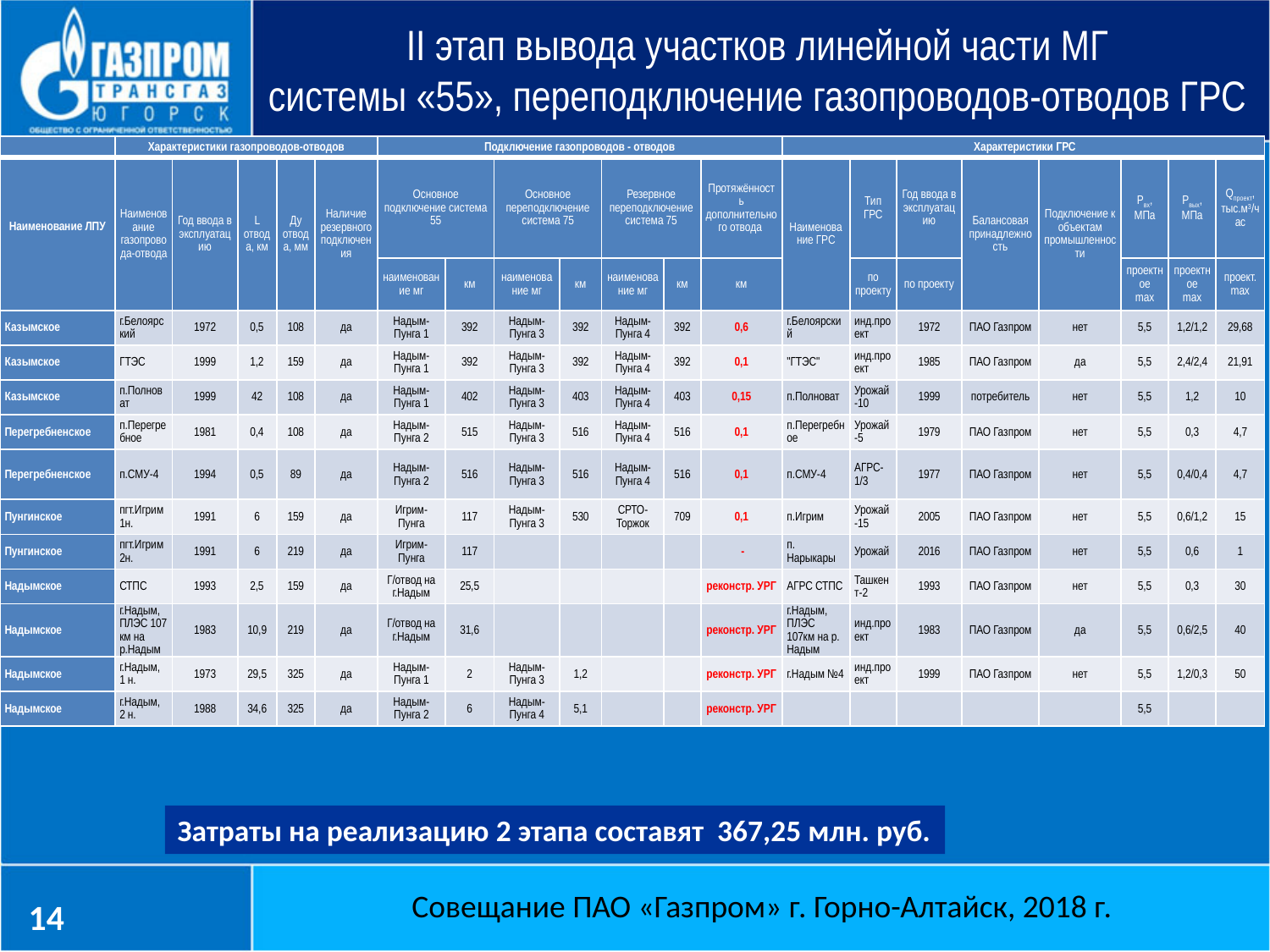

II этап вывода участков линейной части МГ
системы «55», переподключение газопроводов-отводов ГРС
|  | Характеристики газопроводов-отводов |  |  |  |  | Подключение газопроводов - отводов |  |  |  |  |  |  | Характеристики ГРС |  |  |  |  |  |  |  |
| --- | --- | --- | --- | --- | --- | --- | --- | --- | --- | --- | --- | --- | --- | --- | --- | --- | --- | --- | --- | --- |
| Наименование ЛПУ | Наименование газопровода-отвода | Год ввода в эксплуатацию | L отвода, км | Ду отвода, мм | Наличие резервного подключения | Основное подключение система 55 |  | Основное переподключение система 75 |  | Резервное переподключение система 75 |  | Протяжённость дополнительного отвода | Наименование ГРС | Тип ГРС | Год ввода в эксплуатацию | Балансовая принадлежность | Подключение к объектам промышленности | Pвх, МПа | Pвых, МПа | Qпроект, тыс.м3/час |
|  |  |  |  |  |  | наименование мг | км | наименование мг | км | наименование мг | км | км |  | по проекту | по проекту |  |  | проектное max | проектное max | проект. max |
| Казымское | г.Белоярский | 1972 | 0,5 | 108 | да | Надым-Пунга 1 | 392 | Надым-Пунга 3 | 392 | Надым-Пунга 4 | 392 | 0,6 | г.Белоярский | инд.проект | 1972 | ПАО Газпром | нет | 5,5 | 1,2/1,2 | 29,68 |
| Казымское | ГТЭС | 1999 | 1,2 | 159 | да | Надым-Пунга 1 | 392 | Надым-Пунга 3 | 392 | Надым-Пунга 4 | 392 | 0,1 | "ГТЭС" | инд.проект | 1985 | ПАО Газпром | да | 5,5 | 2,4/2,4 | 21,91 |
| Казымское | п.Полноват | 1999 | 42 | 108 | да | Надым-Пунга 1 | 402 | Надым-Пунга 3 | 403 | Надым-Пунга 4 | 403 | 0,15 | п.Полноват | Урожай-10 | 1999 | потребитель | нет | 5,5 | 1,2 | 10 |
| Перегребненское | п.Перегребное | 1981 | 0,4 | 108 | да | Надым-Пунга 2 | 515 | Надым-Пунга 3 | 516 | Надым-Пунга 4 | 516 | 0,1 | п.Перегребное | Урожай-5 | 1979 | ПАО Газпром | нет | 5,5 | 0,3 | 4,7 |
| Перегребненское | п.СМУ-4 | 1994 | 0,5 | 89 | да | Надым-Пунга 2 | 516 | Надым-Пунга 3 | 516 | Надым-Пунга 4 | 516 | 0,1 | п.СМУ-4 | АГРС-1/3 | 1977 | ПАО Газпром | нет | 5,5 | 0,4/0,4 | 4,7 |
| Пунгинское | пгт.Игрим 1н. | 1991 | 6 | 159 | да | Игрим-Пунга | 117 | Надым-Пунга 3 | 530 | СРТО-Торжок | 709 | 0,1 | п.Игрим | Урожай-15 | 2005 | ПАО Газпром | нет | 5,5 | 0,6/1,2 | 15 |
| Пунгинское | пгт.Игрим 2н. | 1991 | 6 | 219 | да | Игрим-Пунга | 117 |  |  |  |  | - | п. Нарыкары | Урожай | 2016 | ПАО Газпром | нет | 5,5 | 0,6 | 1 |
| Надымское | СТПС | 1993 | 2,5 | 159 | да | Г/отвод на г.Надым | 25,5 |  |  |  |  | реконстр. УРГ | АГРС СТПС | Ташкент-2 | 1993 | ПАО Газпром | нет | 5,5 | 0,3 | 30 |
| Надымское | г.Надым, ПЛЭС 107 км на р.Надым | 1983 | 10,9 | 219 | да | Г/отвод на г.Надым | 31,6 |  |  |  |  | реконстр. УРГ | г.Надым, ПЛЭС 107км на р. Надым | инд.проект | 1983 | ПАО Газпром | да | 5,5 | 0,6/2,5 | 40 |
| Надымское | г.Надым, 1 н. | 1973 | 29,5 | 325 | да | Надым-Пунга 1 | 2 | Надым-Пунга 3 | 1,2 |  |  | реконстр. УРГ | г.Надым №4 | инд.проект | 1999 | ПАО Газпром | нет | 5,5 | 1,2/0,3 | 50 |
| Надымское | г.Надым, 2 н. | 1988 | 34,6 | 325 | да | Надым-Пунга 2 | 6 | Надым-Пунга 4 | 5,1 |  |  | реконстр. УРГ |  |  |  |  |  | 5,5 |  |  |
Затраты на реализацию 2 этапа составят  367,25 млн. руб.
Совещание ПАО «Газпром» г. Горно-Алтайск, 2018 г.
14